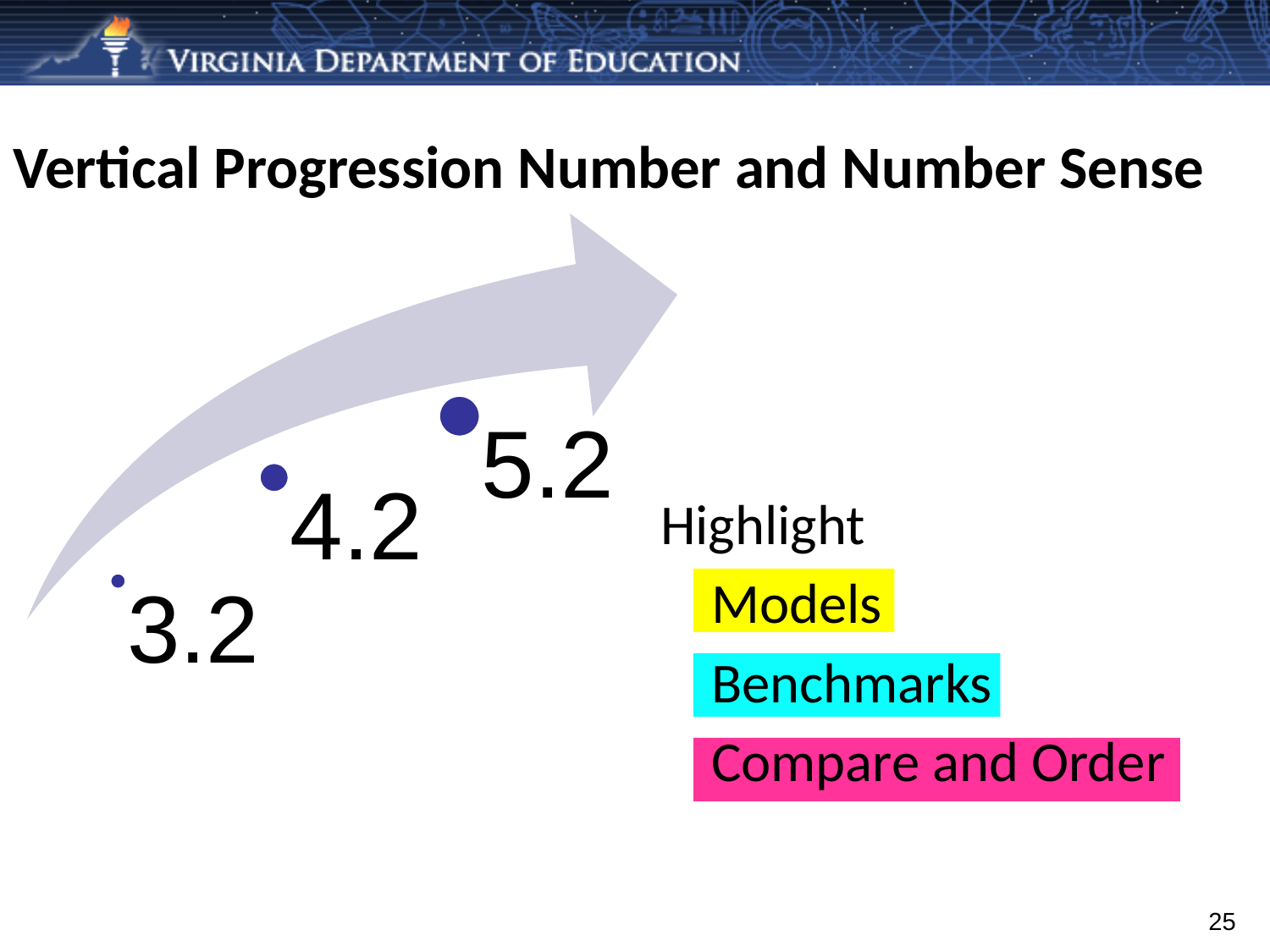

# Vertical Progression Number and Number Sense
3.2
4.2
5.2
      Highlight
	Models
	Benchmarks
	Compare and Order

25